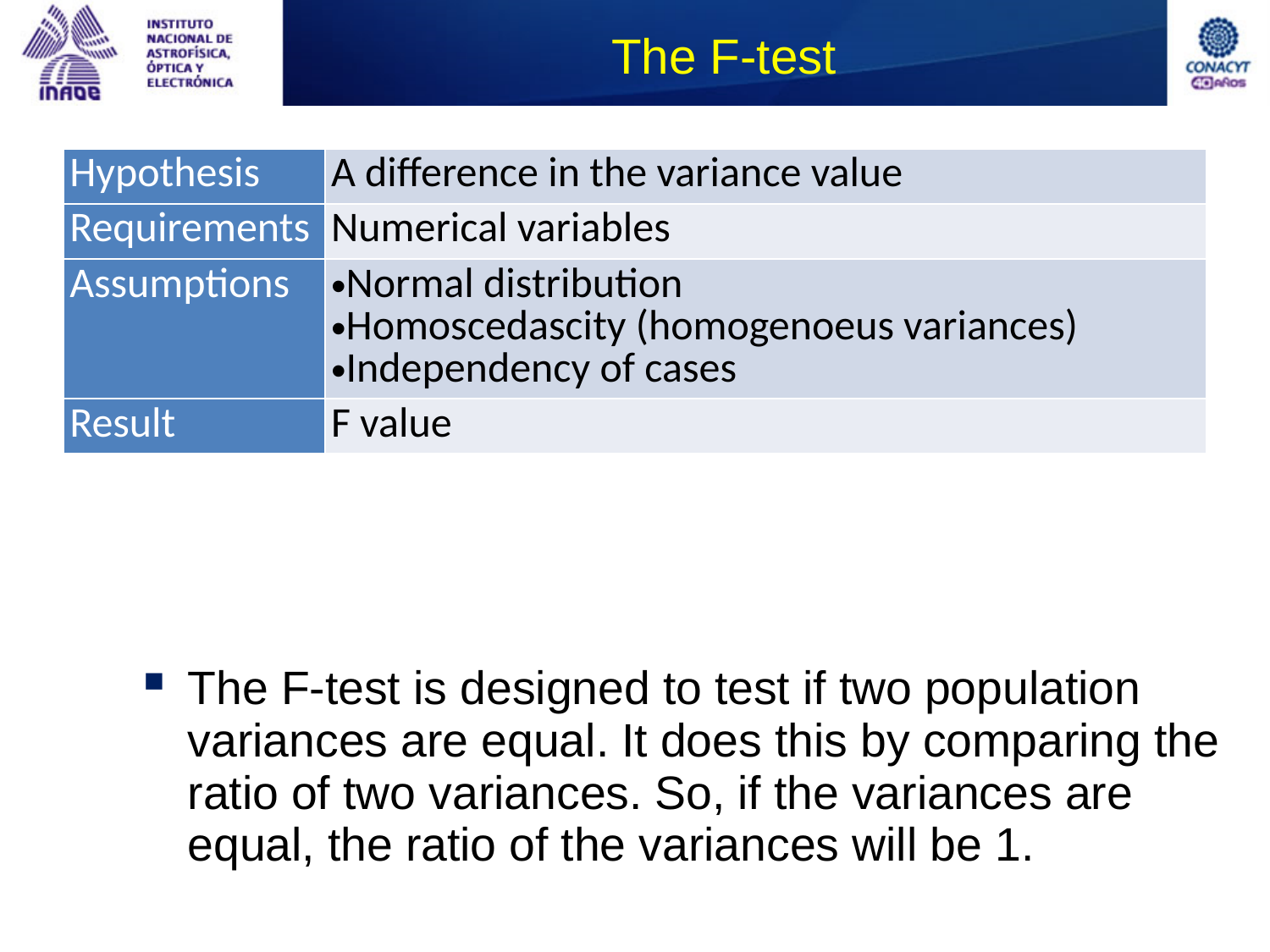

# The F-test
| Hypothesis | A difference in the variance value |
| --- | --- |
| Requirements | Numerical variables |
| Assumptions | Normal distribution Homoscedascity (homogenoeus variances) Independency of cases |
| Result | F value |
The F-test is designed to test if two population variances are equal. It does this by comparing the ratio of two variances. So, if the variances are equal, the ratio of the variances will be 1.